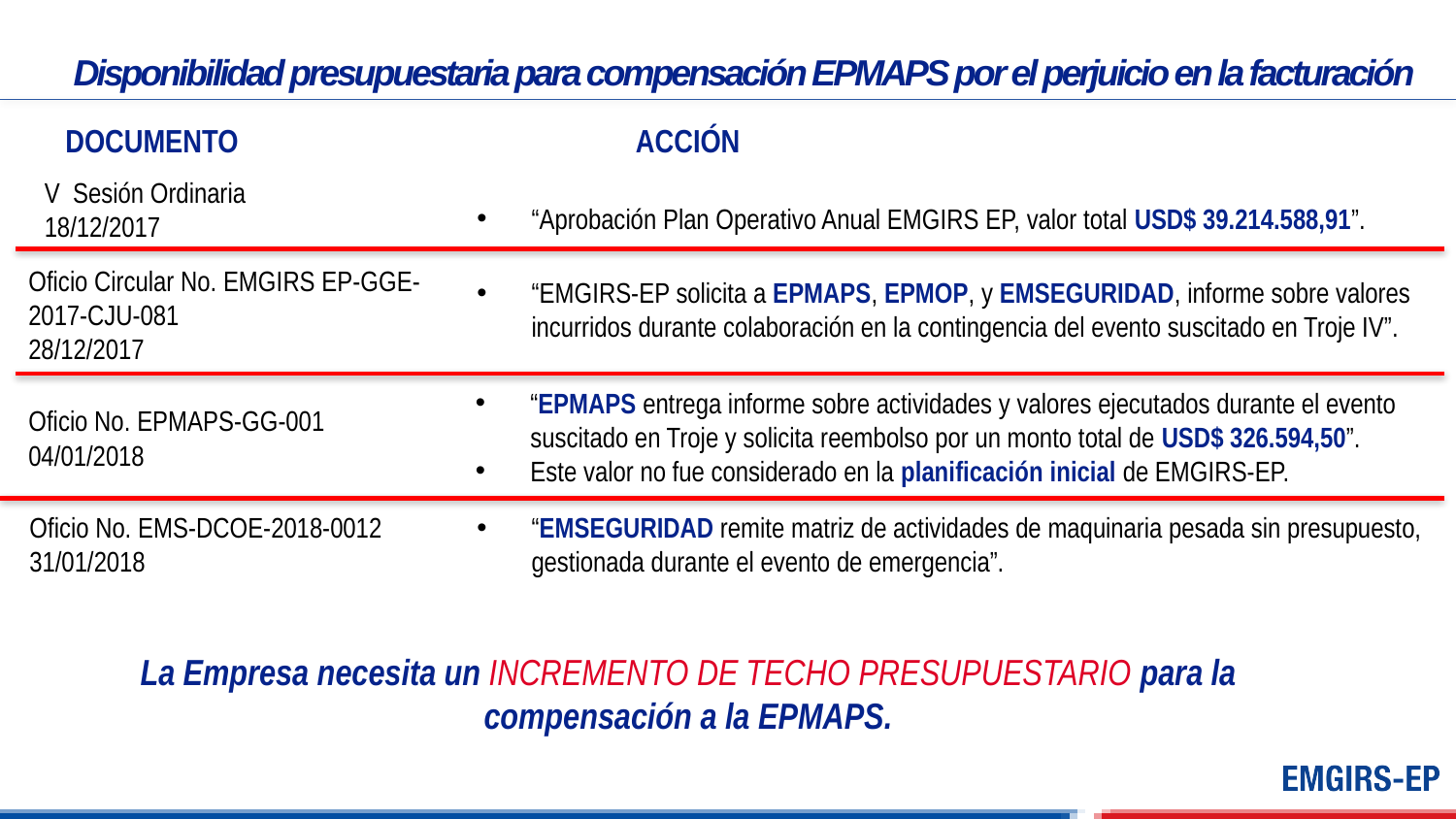

# Disponibilidad presupuestaria para compensación EPMAPS por el perjuicio en la facturación
DOCUMENTO
ACCIÓN
V  Sesión Ordinaria
18/12/2017
“Aprobación Plan Operativo Anual EMGIRS EP, valor total USD$ 39.214.588,91”.
Oficio Circular No. EMGIRS EP-GGE-2017-CJU-081
28/12/2017
“EMGIRS-EP solicita a EPMAPS, EPMOP, y EMSEGURIDAD, informe sobre valores incurridos durante colaboración en la contingencia del evento suscitado en Troje IV”.
“EPMAPS entrega informe sobre actividades y valores ejecutados durante el evento suscitado en Troje y solicita reembolso por un monto total de USD$ 326.594,50”.
Este valor no fue considerado en la planificación inicial de EMGIRS-EP.
Oficio No. EPMAPS-GG-001
04/01/2018
Oficio No. EMS-DCOE-2018-0012
31/01/2018
“EMSEGURIDAD remite matriz de actividades de maquinaria pesada sin presupuesto, gestionada durante el evento de emergencia”.
La Empresa necesita un INCREMENTO DE TECHO PRESUPUESTARIO para la compensación a la EPMAPS.